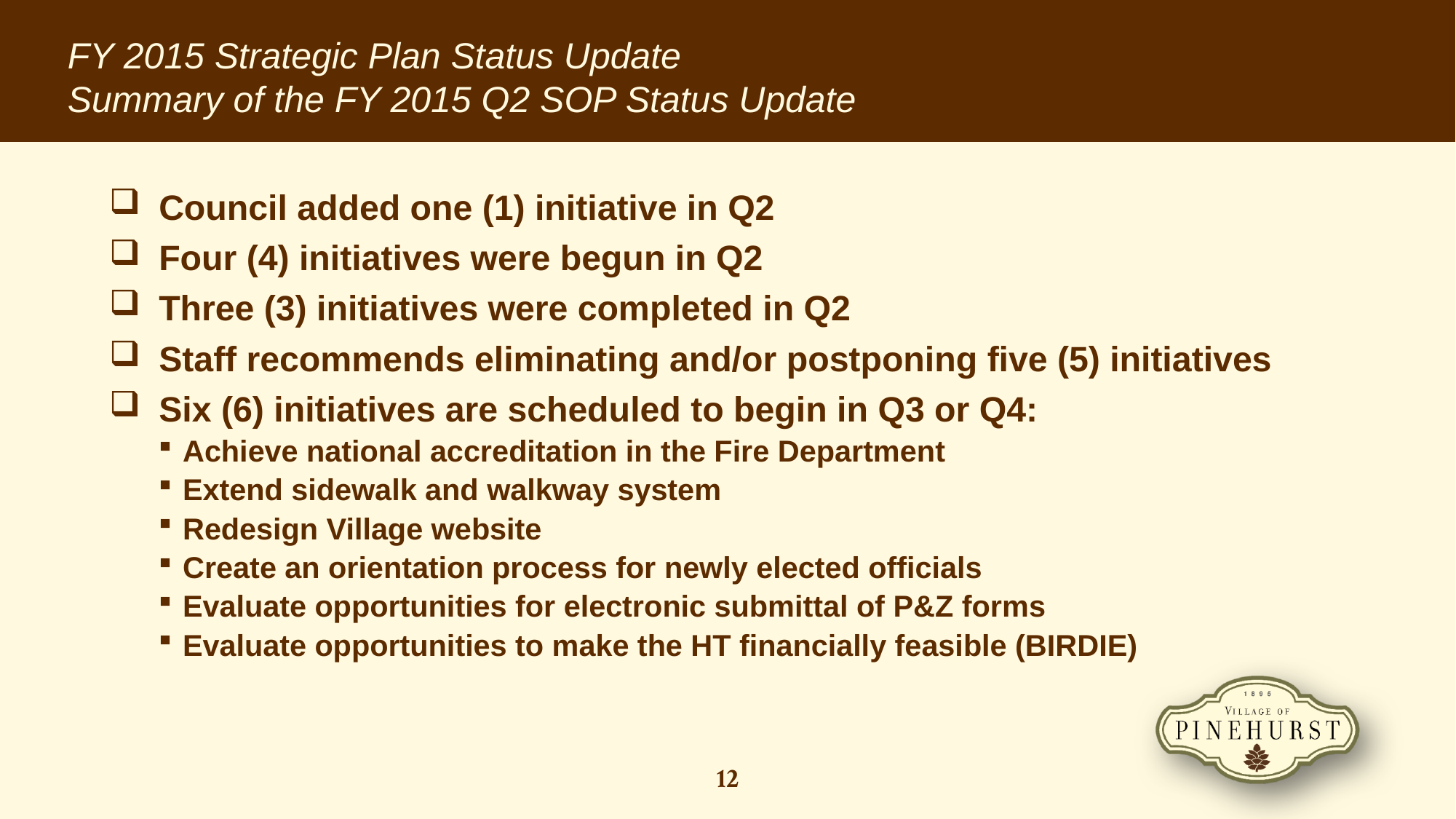

FY 2015 Strategic Plan Status Update
Summary of the FY 2015 Q2 SOP Status Update
Council added one (1) initiative in Q2
Four (4) initiatives were begun in Q2
Three (3) initiatives were completed in Q2
Staff recommends eliminating and/or postponing five (5) initiatives
Six (6) initiatives are scheduled to begin in Q3 or Q4:
Achieve national accreditation in the Fire Department
Extend sidewalk and walkway system
Redesign Village website
Create an orientation process for newly elected officials
Evaluate opportunities for electronic submittal of P&Z forms
Evaluate opportunities to make the HT financially feasible (BIRDIE)